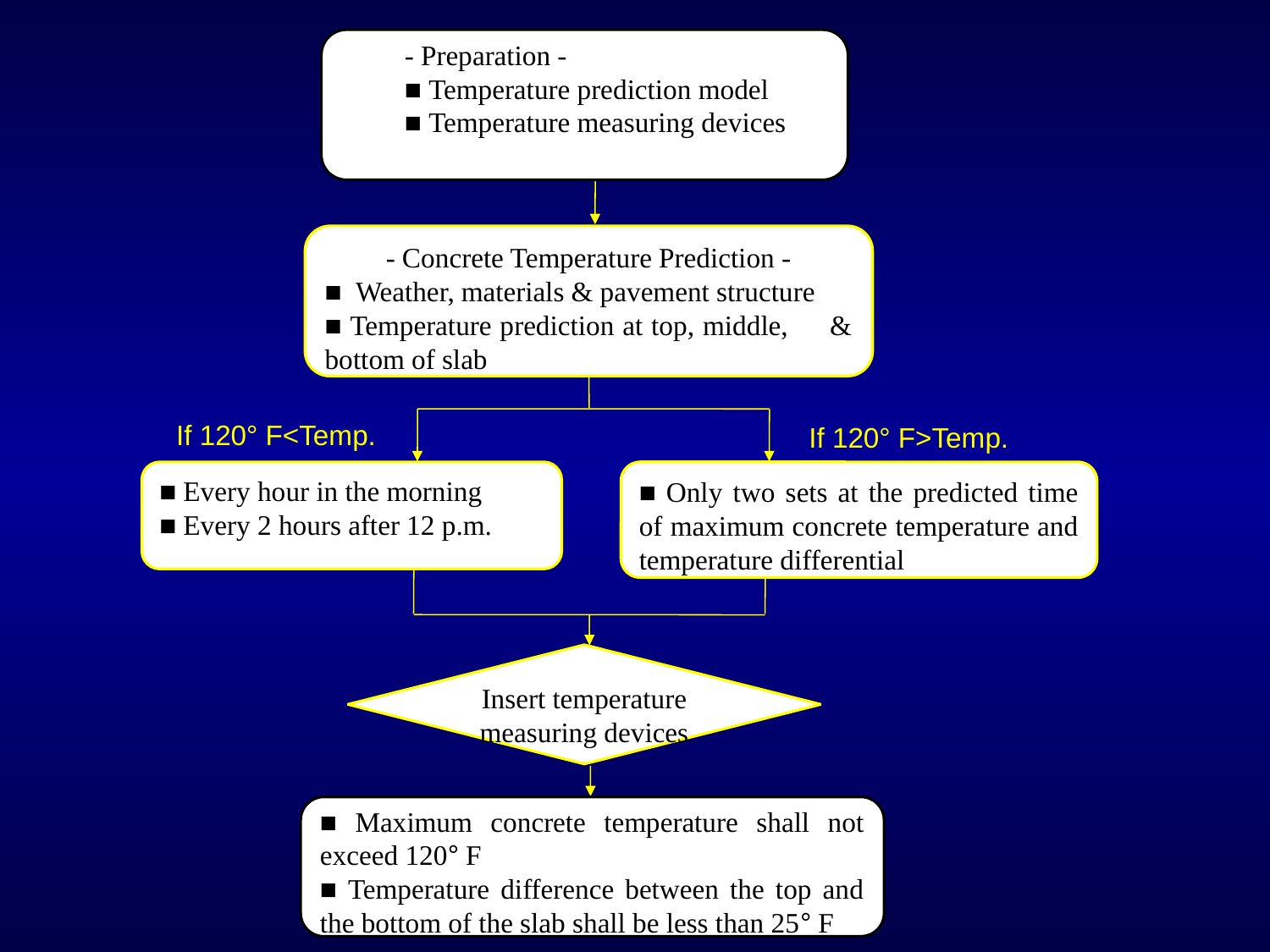

- Preparation -
■ Temperature prediction model
■ Temperature measuring devices

- Concrete Temperature Prediction -
■  Weather, materials & pavement structure
■ Temperature prediction at top, middle,     & bottom of slab

If 120° F<Temp.
If 120° F>Temp.
■ Every hour in the morning
■ Every 2 hours after 12 p.m.
■ Only two sets at the predicted time of maximum concrete temperature and temperature differential

Insert temperature
measuring devices

■ Maximum concrete temperature shall not exceed 120° F
■ Temperature difference between the top and the bottom of the slab shall be less than 25° F